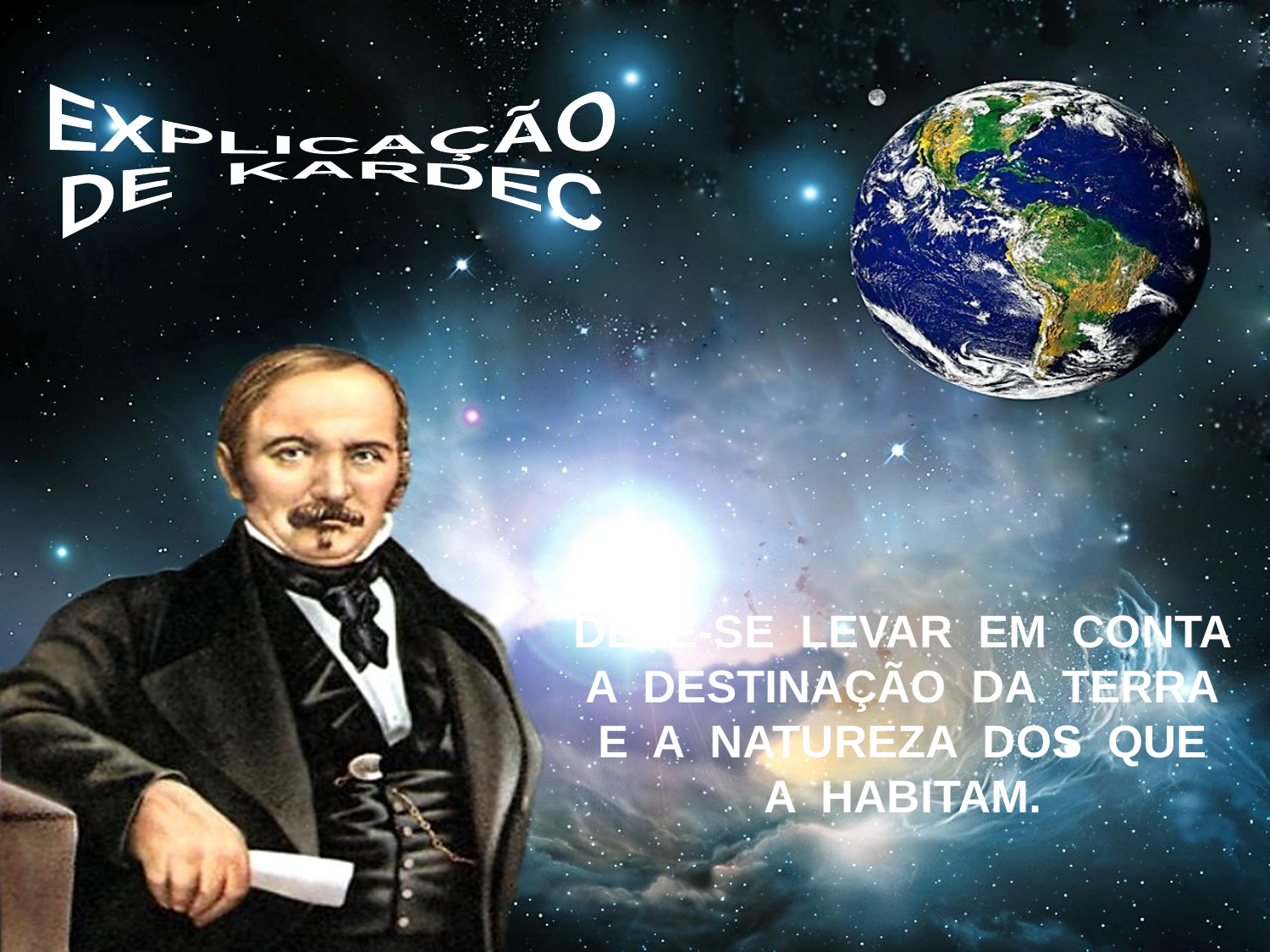

EXPLICAÇÃO
DE  KARDEC
DEVE-SE  LEVAR  EM  CONTA
A  DESTINAÇÃO  DA  TERRA
E  A  NATUREZA  DOS  QUE
A  HABITAM.